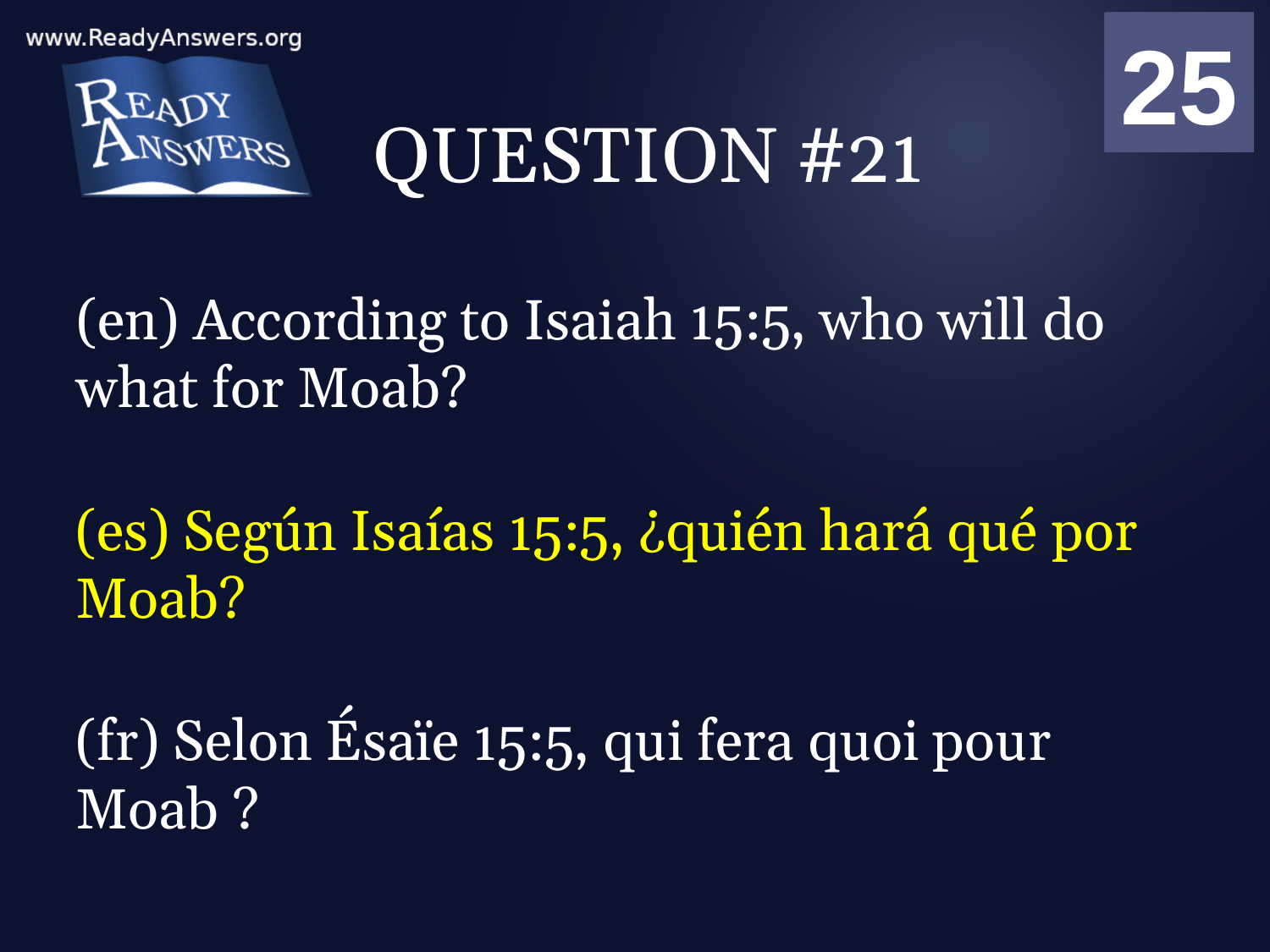

01
02
03
04
05
06
07
08
09
10
11
12
13
14
15
16
17
18
19
20
21
22
23
24
25
00
# QUESTION #21
(en) According to Isaiah 15:5, who will do what for Moab?
(es) Según Isaías 15:5, ¿quién hará qué por Moab?
(fr) Selon Ésaïe 15:5, qui fera quoi pour Moab ?